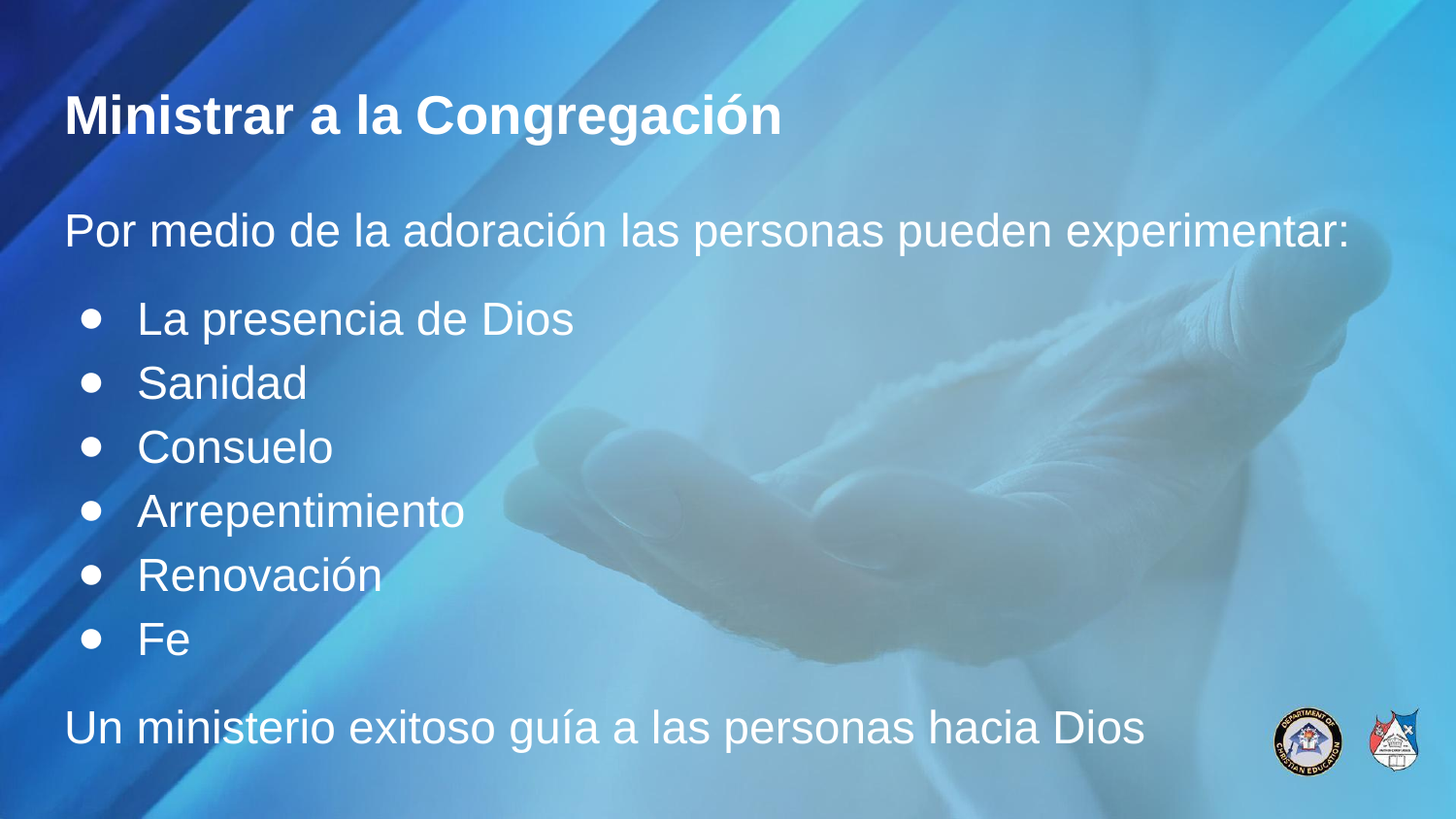

# Ministrar a la Congregación
Por medio de la adoración las personas pueden experimentar:
La presencia de Dios
Sanidad
Consuelo
Arrepentimiento
Renovación
Fe
Un ministerio exitoso guía a las personas hacia Dios